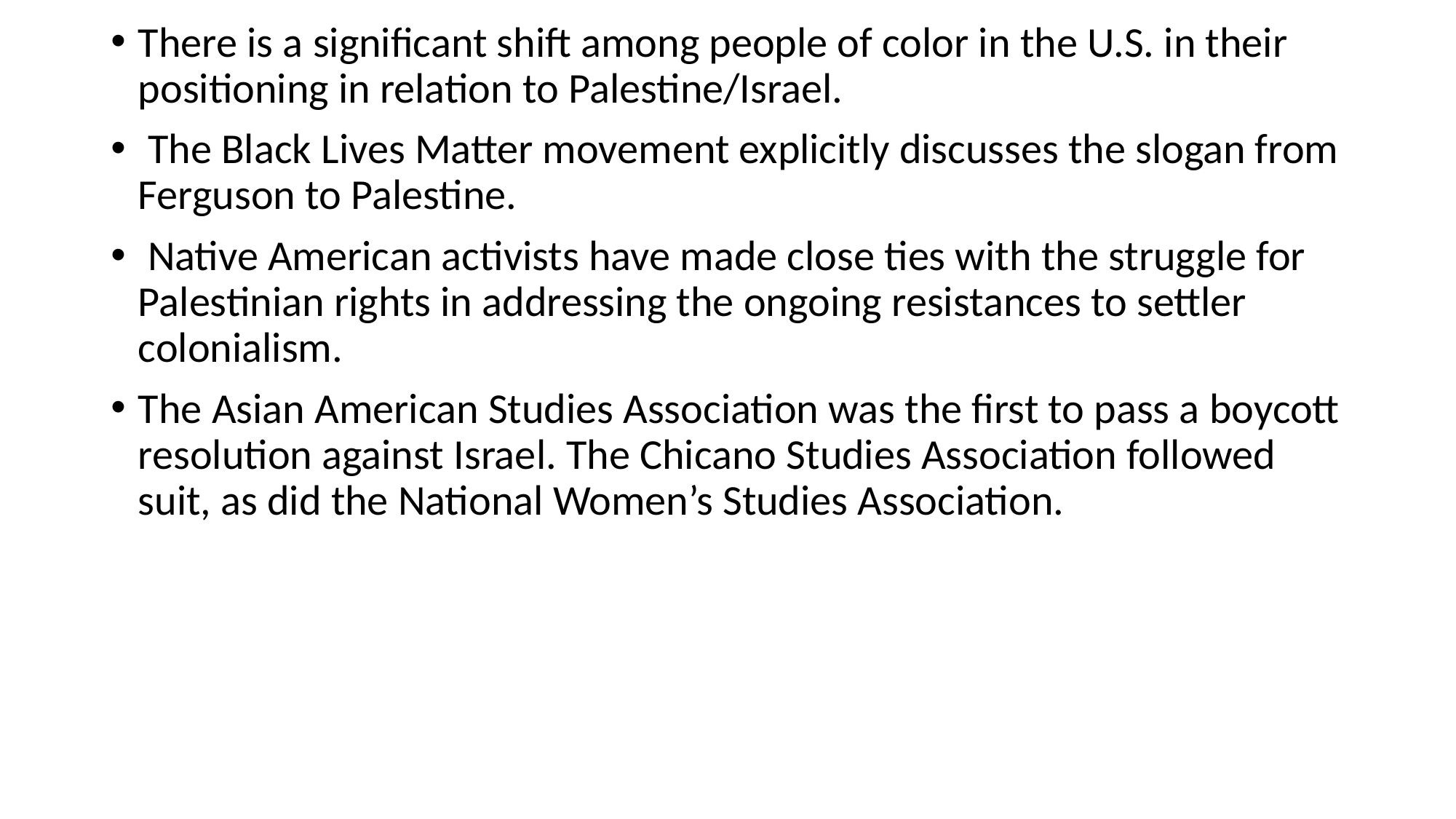

There is a significant shift among people of color in the U.S. in their positioning in relation to Palestine/Israel.
 The Black Lives Matter movement explicitly discusses the slogan from Ferguson to Palestine.
 Native American activists have made close ties with the struggle for Palestinian rights in addressing the ongoing resistances to settler colonialism.
The Asian American Studies Association was the first to pass a boycott resolution against Israel. The Chicano Studies Association followed suit, as did the National Women’s Studies Association.